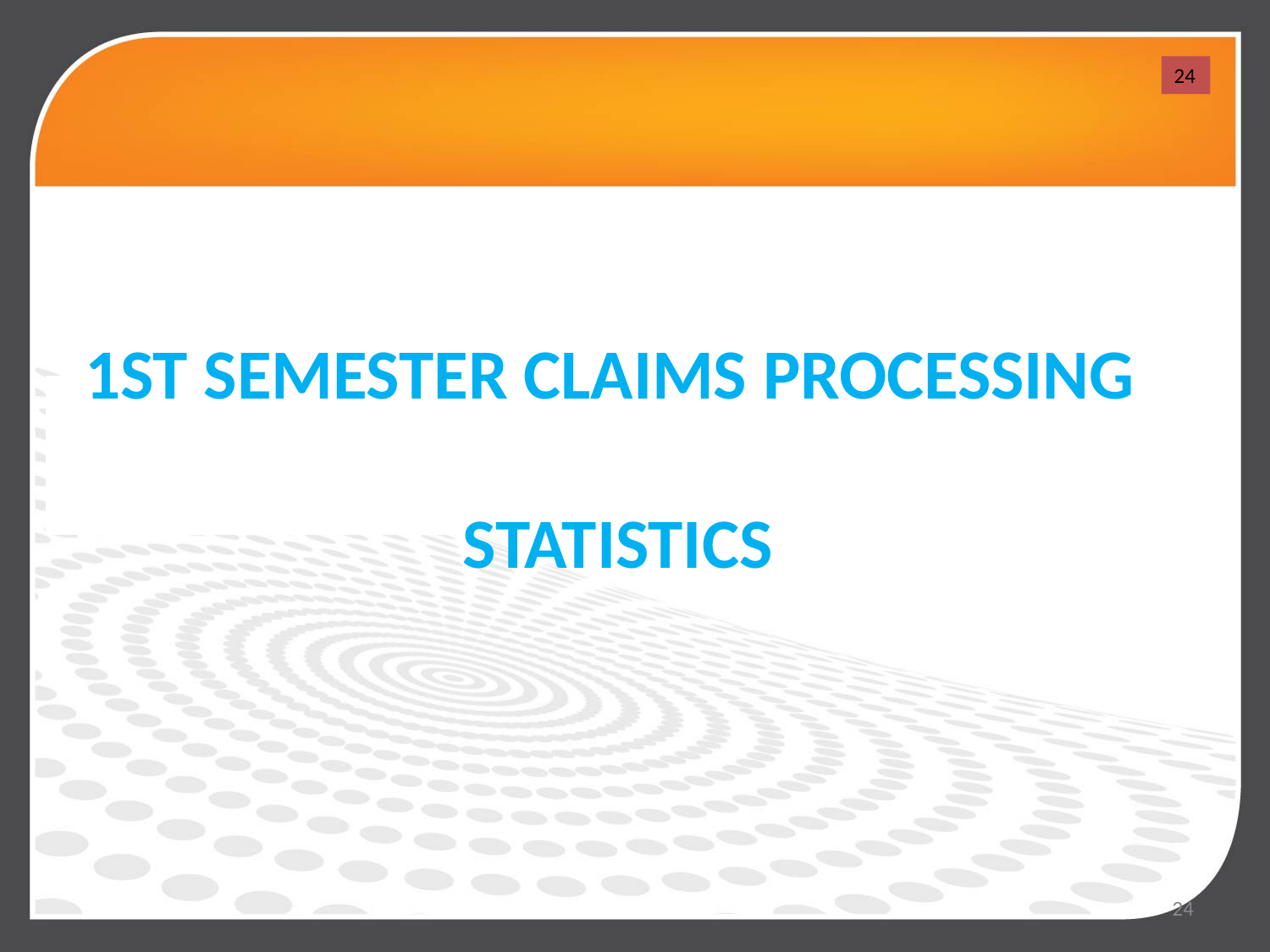

24

# 1ST SEMESTER CLAIMS PROCESSING STATISTICS
24